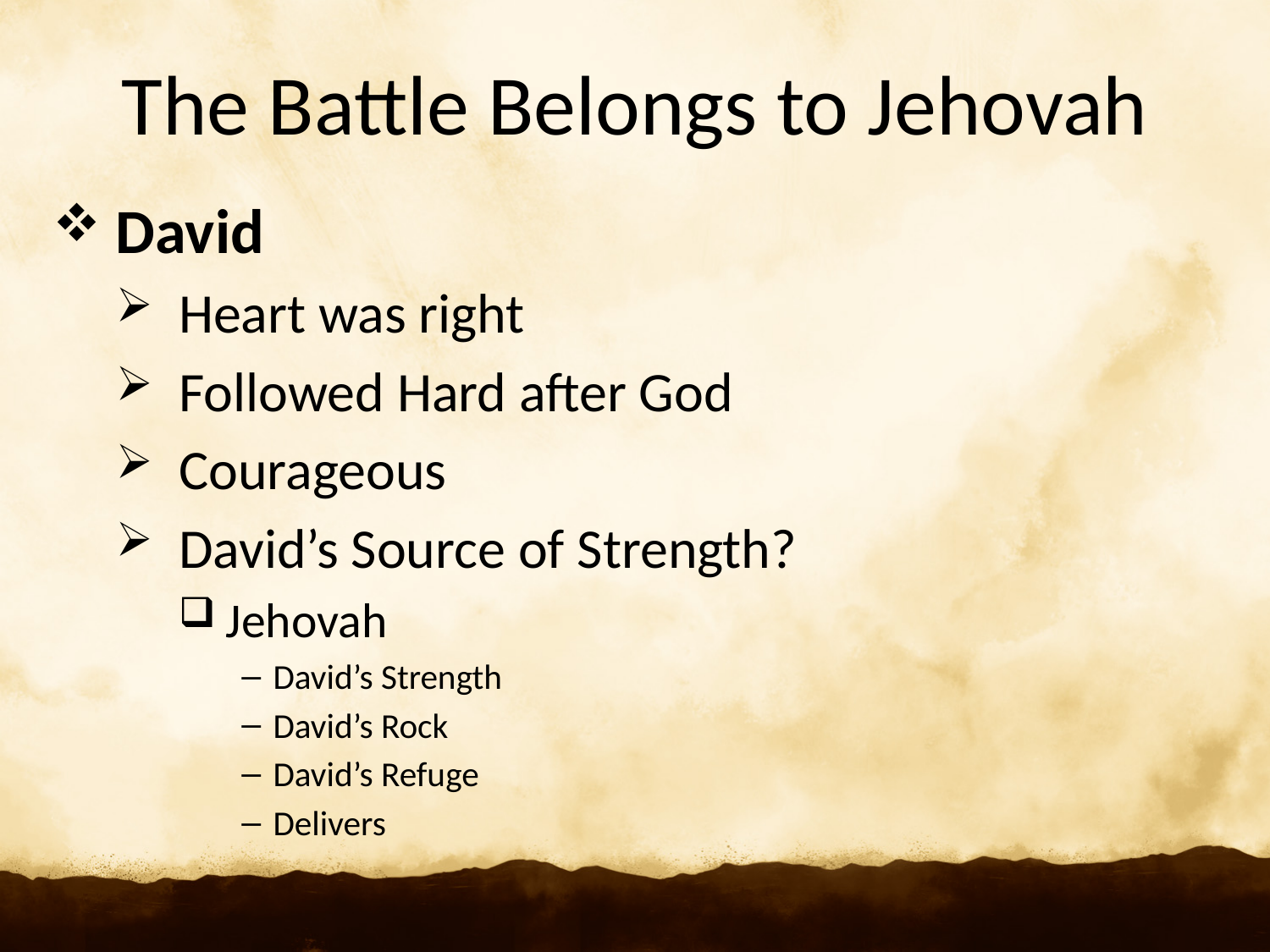

# The Battle Belongs to Jehovah
David
Heart was right
Followed Hard after God
Courageous
David’s Source of Strength?
Jehovah
David’s Strength
David’s Rock
David’s Refuge
Delivers